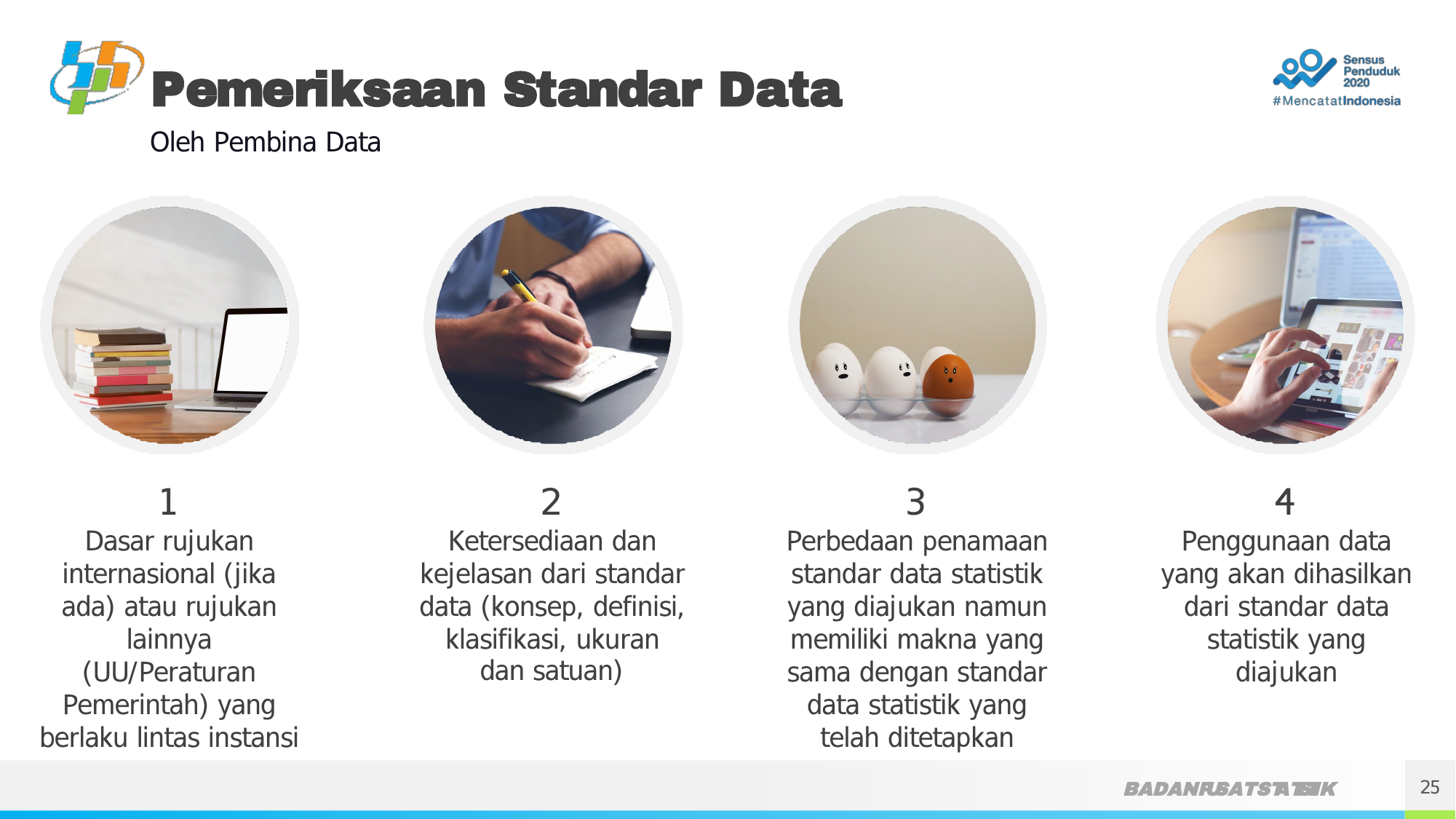

# Pemeriksaan Standar Data
Oleh Pembina Data

1
Dasar rujukan internasional (jika ada) atau rujukan lainnya (UU/Peraturan Pemerintah) yang berlaku lintas instansi
2
Ketersediaan dan kejelasan dari standar data (konsep, definisi, klasifikasi, ukuran
dan satuan)
3
Perbedaan penamaan standar data statistik yang diajukan namun memiliki makna yang sama dengan standar data statistik yang telah ditetapkan
4
Penggunaan data yang akan dihasilkan dari standar data statistik yang diajukan

25
BADANPUSATSTATISTIK